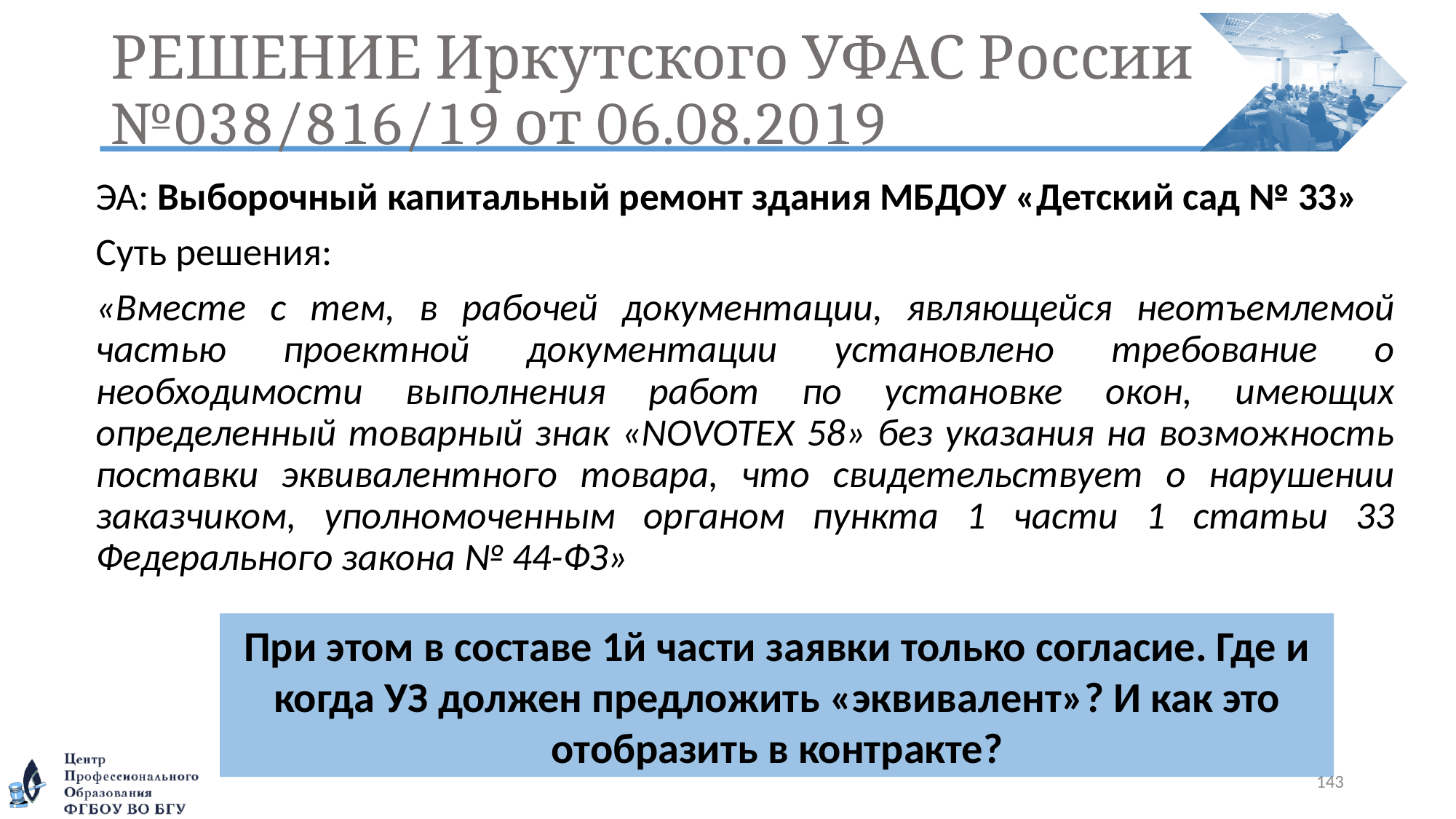

# РЕШЕНИЕ Иркутского УФАС России №038/816/19 от 06.08.2019
ЭА: Выборочный капитальный ремонт здания МБДОУ «Детский сад № 33»
Суть решения:
«Вместе с тем, в рабочей документации, являющейся неотъемлемой частью проектной документации установлено требование о необходимости выполнения работ по установке окон, имеющих определенный товарный знак «NOVOTEX 58» без указания на возможность поставки эквивалентного товара, что свидетельствует о нарушении заказчиком, уполномоченным органом пункта 1 части 1 статьи 33 Федерального закона № 44-ФЗ»
При этом в составе 1й части заявки только согласие. Где и когда УЗ должен предложить «эквивалент»? И как это отобразить в контракте?
143